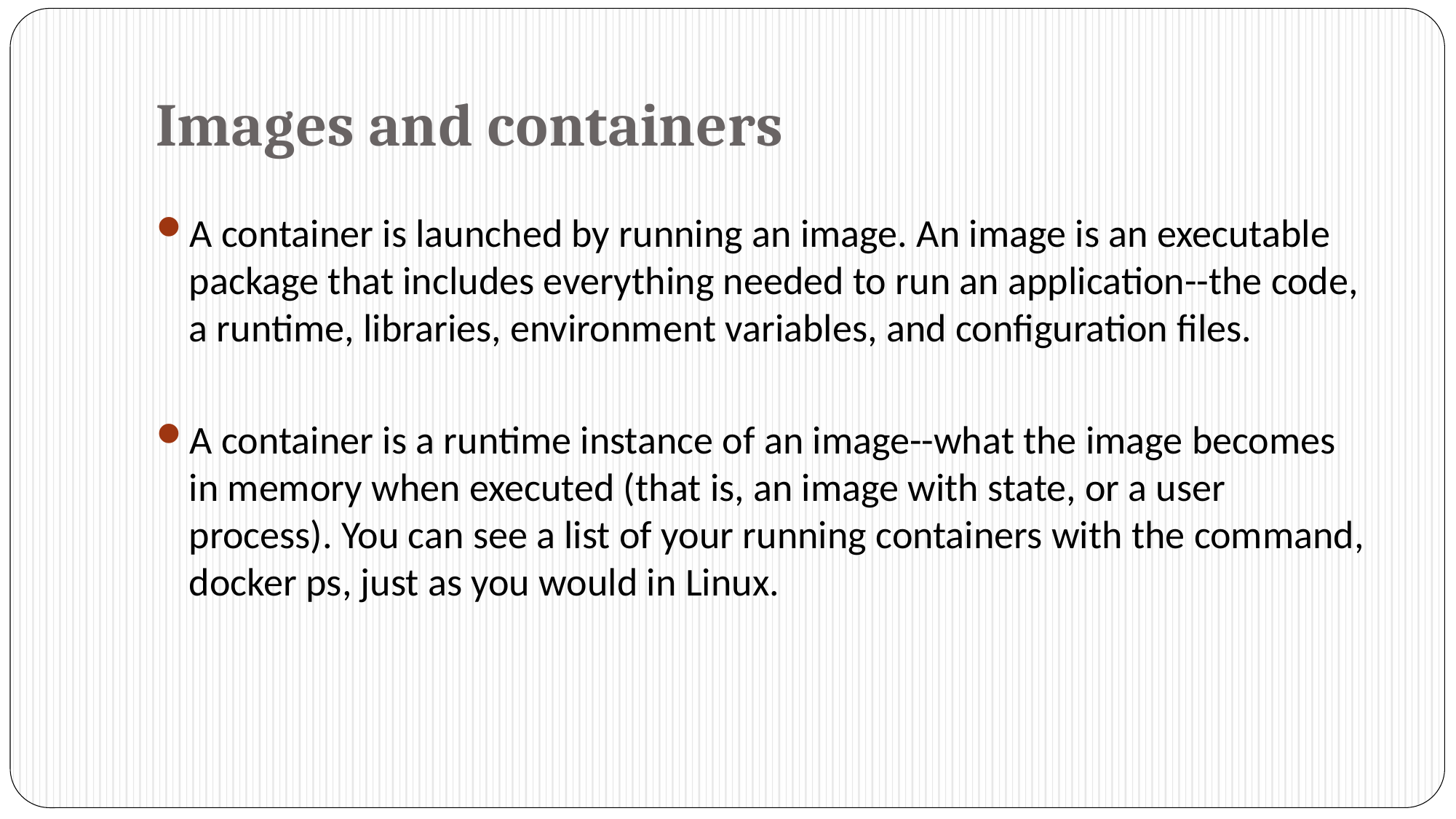

# Images and containers
A container is launched by running an image. An image is an executable package that includes everything needed to run an application--the code, a runtime, libraries, environment variables, and configuration files.

A container is a runtime instance of an image--what the image becomes in memory when executed (that is, an image with state, or a user process). You can see a list of your running containers with the command, docker ps, just as you would in Linux.